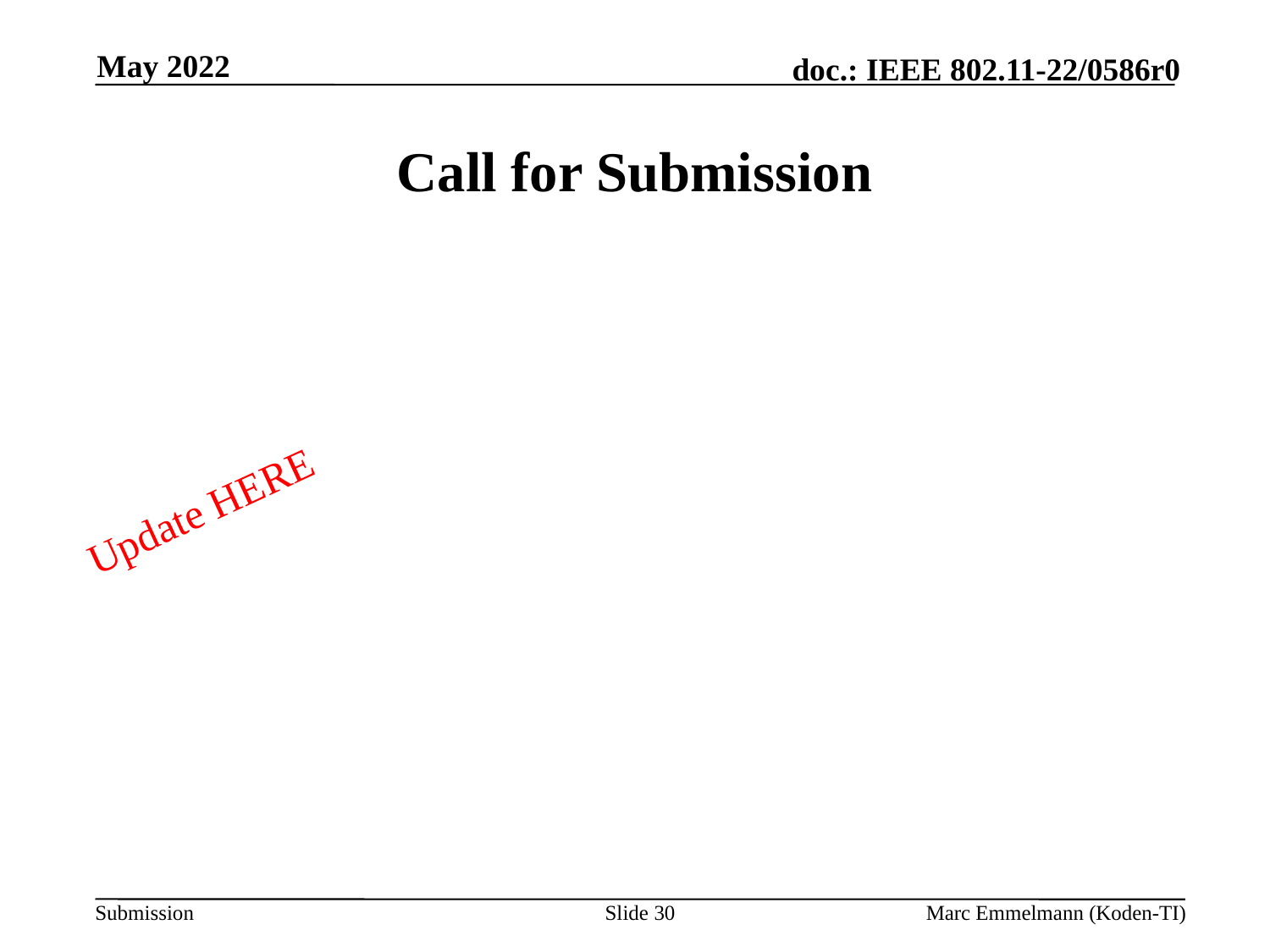

May 2022
# Call for Submission

Update HERE
Slide 30
Marc Emmelmann (Koden-TI)